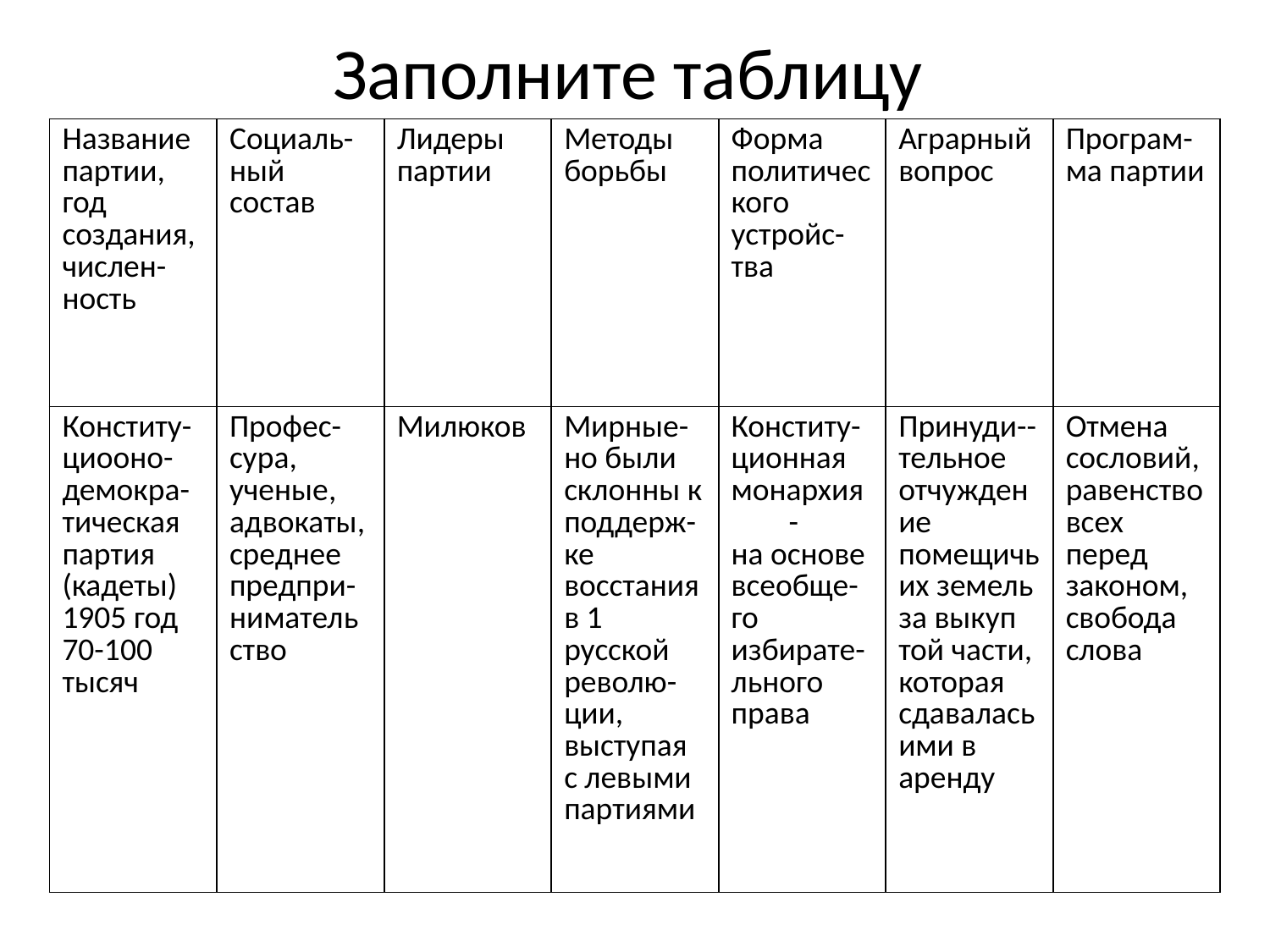

# Заполните таблицу
| Название партии, год создания, числен-ность | Социаль-ный состав | Лидеры партии | Методы борьбы | Форма политического устройс-тва | Аграрный вопрос | Програм-ма партии |
| --- | --- | --- | --- | --- | --- | --- |
| Конститу-циооно-демокра-тическая партия (кадеты) 1905 год 70-100 тысяч | Профес-сура, ученые, адвокаты, среднее предпри-нимательство | Милюков | Мирные- но были склонны к поддерж-ке восстания в 1 русской револю-ции, выступая с левыми партиями | Конститу-ционная монархия - на основе всеобще-го избирате-льного права | Принуди--тельное отчуждение помещичьих земель за выкуп той части, которая сдавалась ими в аренду | Отмена сословий, равенство всех перед законом, свобода слова |